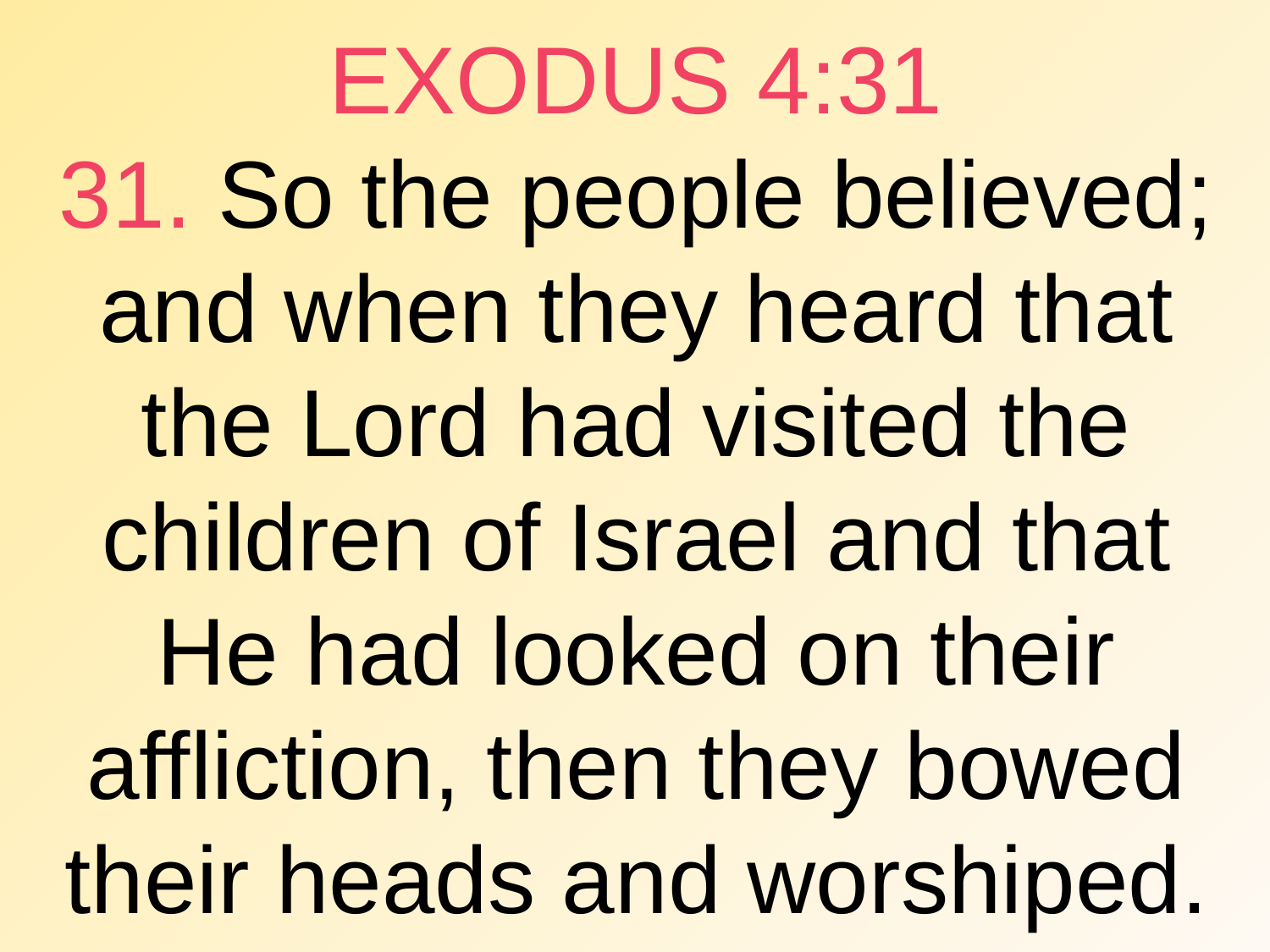

EXODUS 4:31
31. So the people believed; and when they heard that the Lord had visited the children of Israel and that He had looked on their affliction, then they bowed their heads and worshiped.